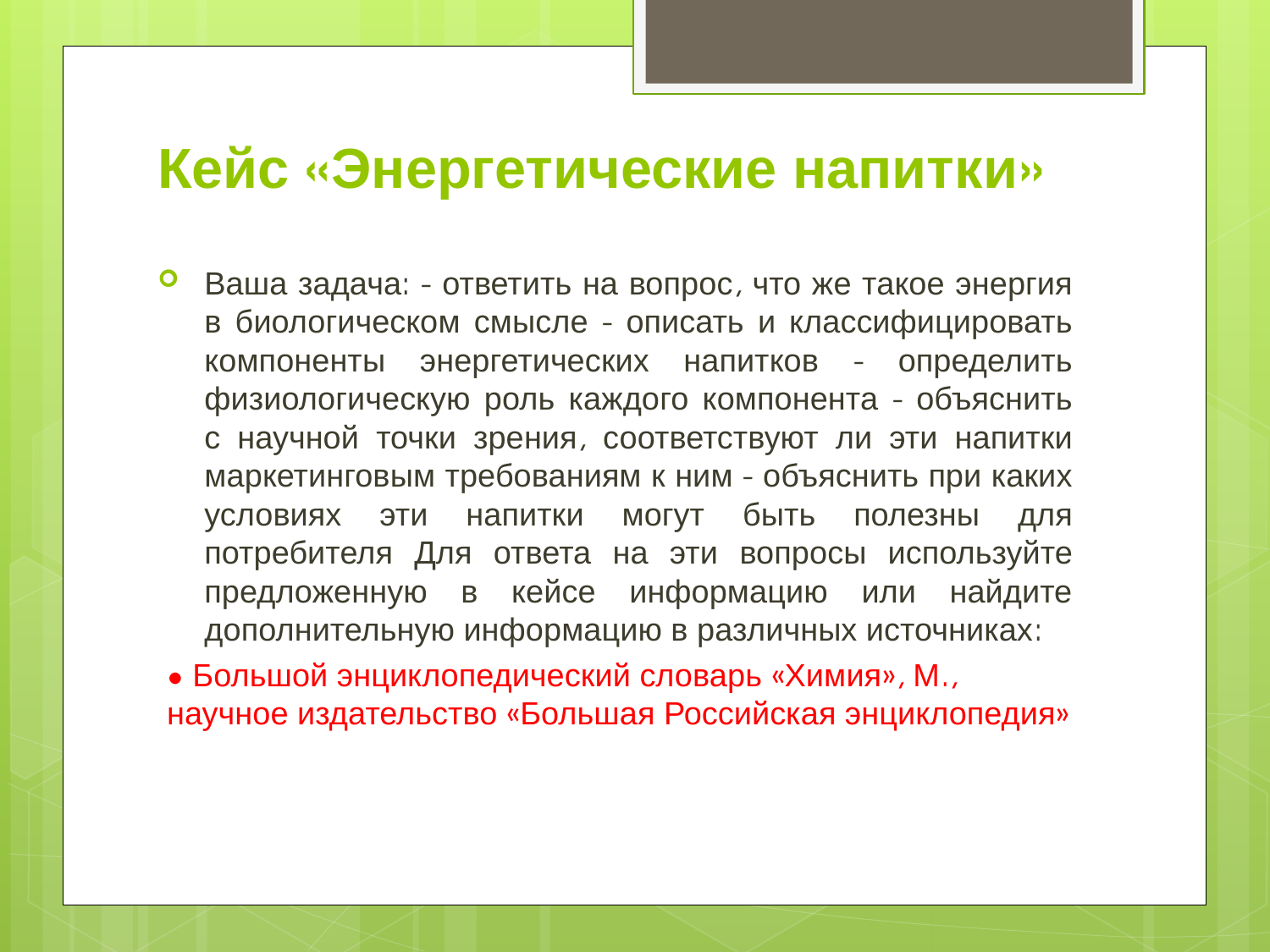

# Кейс «Энергетические напитки»
Ваша задача: - ответить на вопрос, что же такое энергия в биологическом смысле - описать и классифицировать компоненты энергетических напитков - определить физиологическую роль каждого компонента - объяснить с научной точки зрения, соответствуют ли эти напитки маркетинговым требованиям к ним - объяснить при каких условиях эти напитки могут быть полезны для потребителя Для ответа на эти вопросы используйте предложенную в кейсе информацию или найдите дополнительную информацию в различных источниках:
• Большой энциклопедический словарь «Химия», М., научное издательство «Большая Российская энциклопедия»